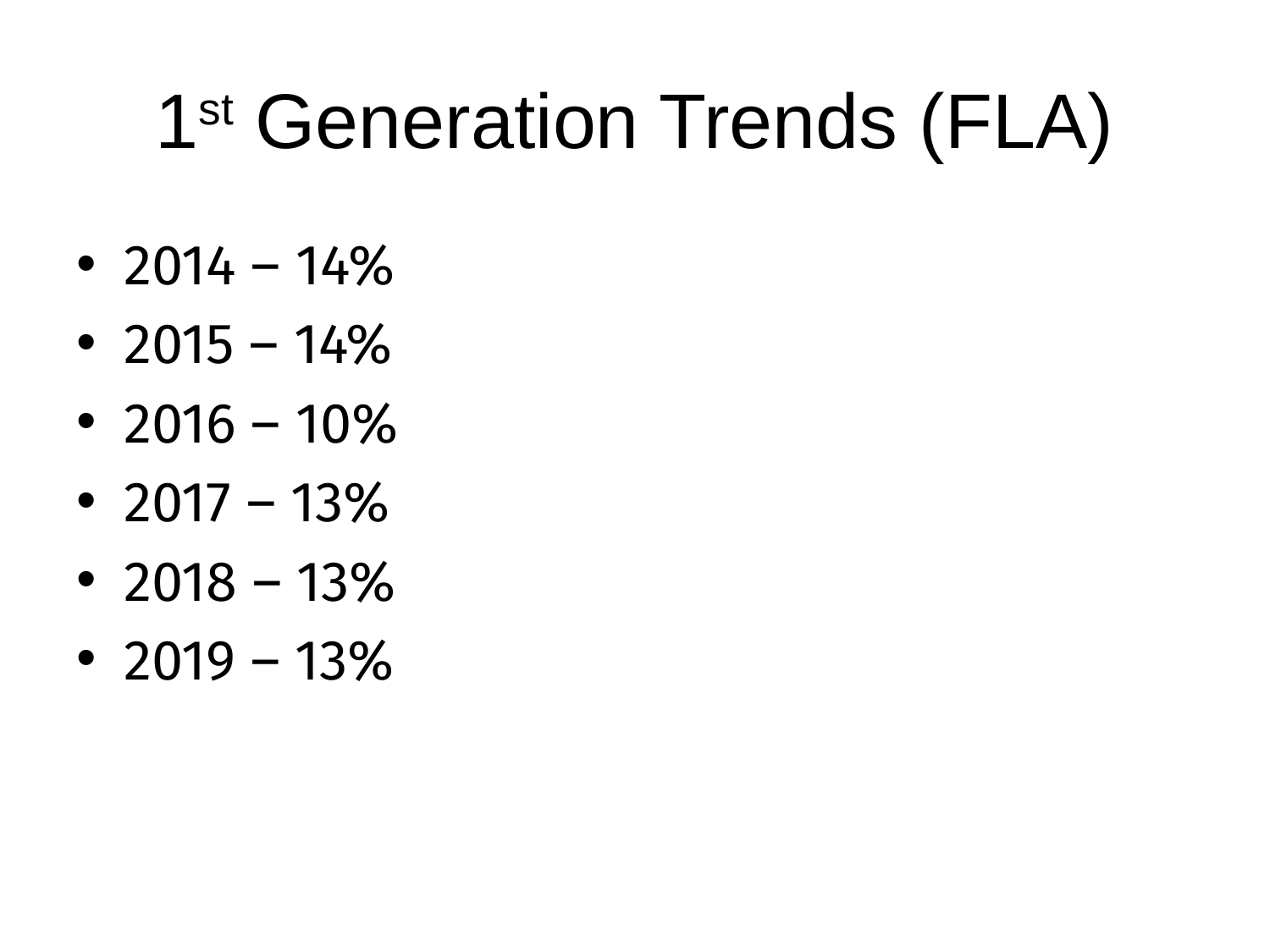

# 1st Generation Trends (FLA)
2014 – 14%
2015 – 14%
2016 – 10%
2017 – 13%
2018 – 13%
2019 – 13%